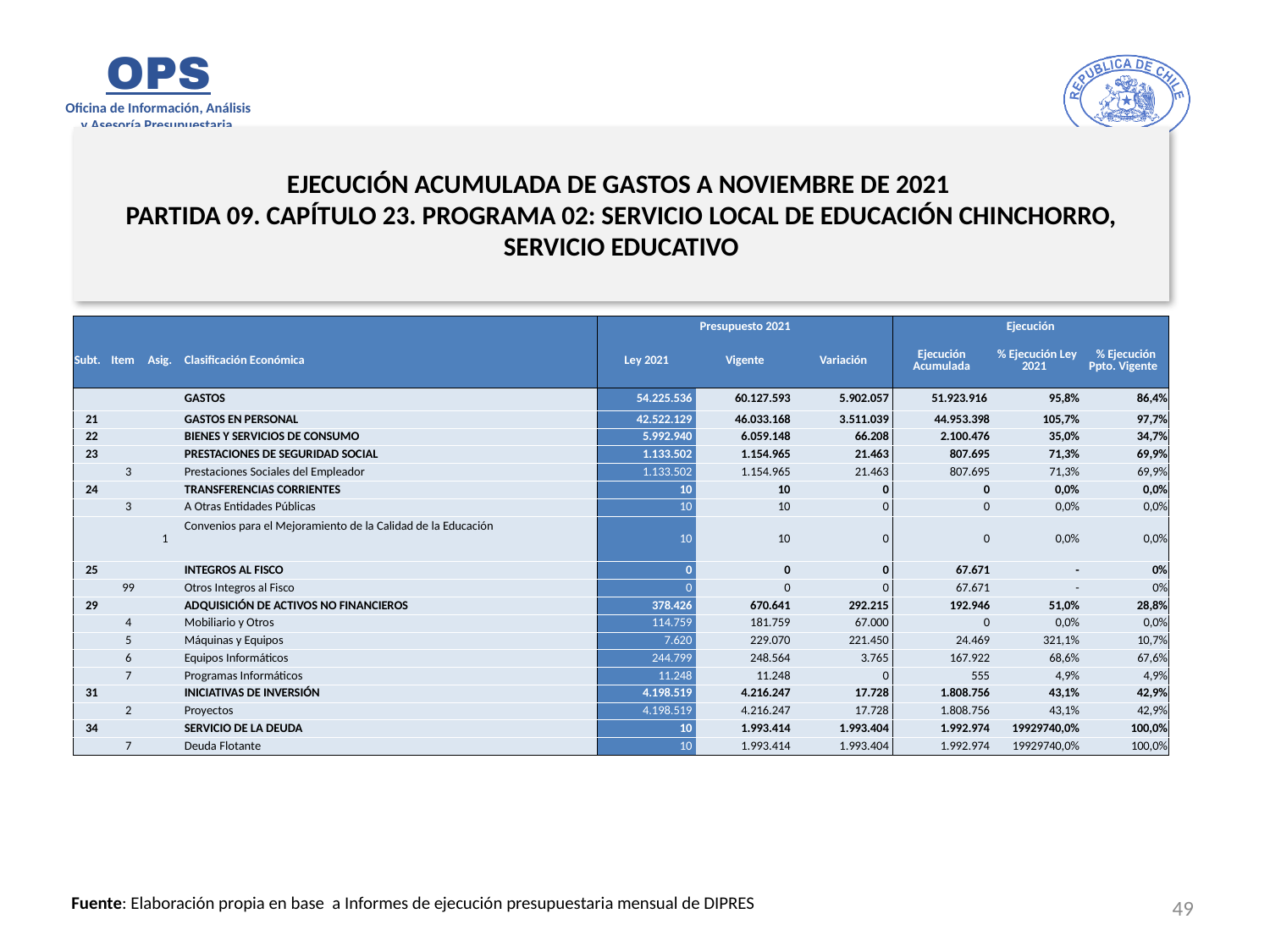

# EJECUCIÓN ACUMULADA DE GASTOS A NOVIEMBRE DE 2021 PARTIDA 09. CAPÍTULO 23. PROGRAMA 02: SERVICIO LOCAL DE EDUCACIÓN CHINCHORRO, SERVICIO EDUCATIVO
en miles de pesos 2021
|  |  |  |  | Presupuesto 2021 |  |  | Ejecución |  |  |
| --- | --- | --- | --- | --- | --- | --- | --- | --- | --- |
| Subt. | Item | Asig. | Clasificación Económica | Ley 2021 | Vigente | Variación | Ejecución Acumulada | % Ejecución Ley 2021 | % Ejecución Ppto. Vigente |
|  |  |  | GASTOS | 54.225.536 | 60.127.593 | 5.902.057 | 51.923.916 | 95,8% | 86,4% |
| 21 |  |  | GASTOS EN PERSONAL | 42.522.129 | 46.033.168 | 3.511.039 | 44.953.398 | 105,7% | 97,7% |
| 22 |  |  | BIENES Y SERVICIOS DE CONSUMO | 5.992.940 | 6.059.148 | 66.208 | 2.100.476 | 35,0% | 34,7% |
| 23 |  |  | PRESTACIONES DE SEGURIDAD SOCIAL | 1.133.502 | 1.154.965 | 21.463 | 807.695 | 71,3% | 69,9% |
|  | 3 |  | Prestaciones Sociales del Empleador | 1.133.502 | 1.154.965 | 21.463 | 807.695 | 71,3% | 69,9% |
| 24 |  |  | TRANSFERENCIAS CORRIENTES | 10 | 10 | 0 | 0 | 0,0% | 0,0% |
|  | 3 |  | A Otras Entidades Públicas | 10 | 10 | 0 | 0 | 0,0% | 0,0% |
|  |  | 1 | Convenios para el Mejoramiento de la Calidad de la Educación | 10 | 10 | 0 | 0 | 0,0% | 0,0% |
| 25 |  |  | INTEGROS AL FISCO | 0 | 0 | 0 | 67.671 | - | 0% |
|  | 99 |  | Otros Integros al Fisco | 0 | 0 | 0 | 67.671 | - | 0% |
| 29 |  |  | ADQUISICIÓN DE ACTIVOS NO FINANCIEROS | 378.426 | 670.641 | 292.215 | 192.946 | 51,0% | 28,8% |
|  | 4 |  | Mobiliario y Otros | 114.759 | 181.759 | 67.000 | 0 | 0,0% | 0,0% |
|  | 5 |  | Máquinas y Equipos | 7.620 | 229.070 | 221.450 | 24.469 | 321,1% | 10,7% |
|  | 6 |  | Equipos Informáticos | 244.799 | 248.564 | 3.765 | 167.922 | 68,6% | 67,6% |
|  | 7 |  | Programas Informáticos | 11.248 | 11.248 | 0 | 555 | 4,9% | 4,9% |
| 31 |  |  | INICIATIVAS DE INVERSIÓN | 4.198.519 | 4.216.247 | 17.728 | 1.808.756 | 43,1% | 42,9% |
|  | 2 |  | Proyectos | 4.198.519 | 4.216.247 | 17.728 | 1.808.756 | 43,1% | 42,9% |
| 34 |  |  | SERVICIO DE LA DEUDA | 10 | 1.993.414 | 1.993.404 | 1.992.974 | 19929740,0% | 100,0% |
|  | 7 |  | Deuda Flotante | 10 | 1.993.414 | 1.993.404 | 1.992.974 | 19929740,0% | 100,0% |
49